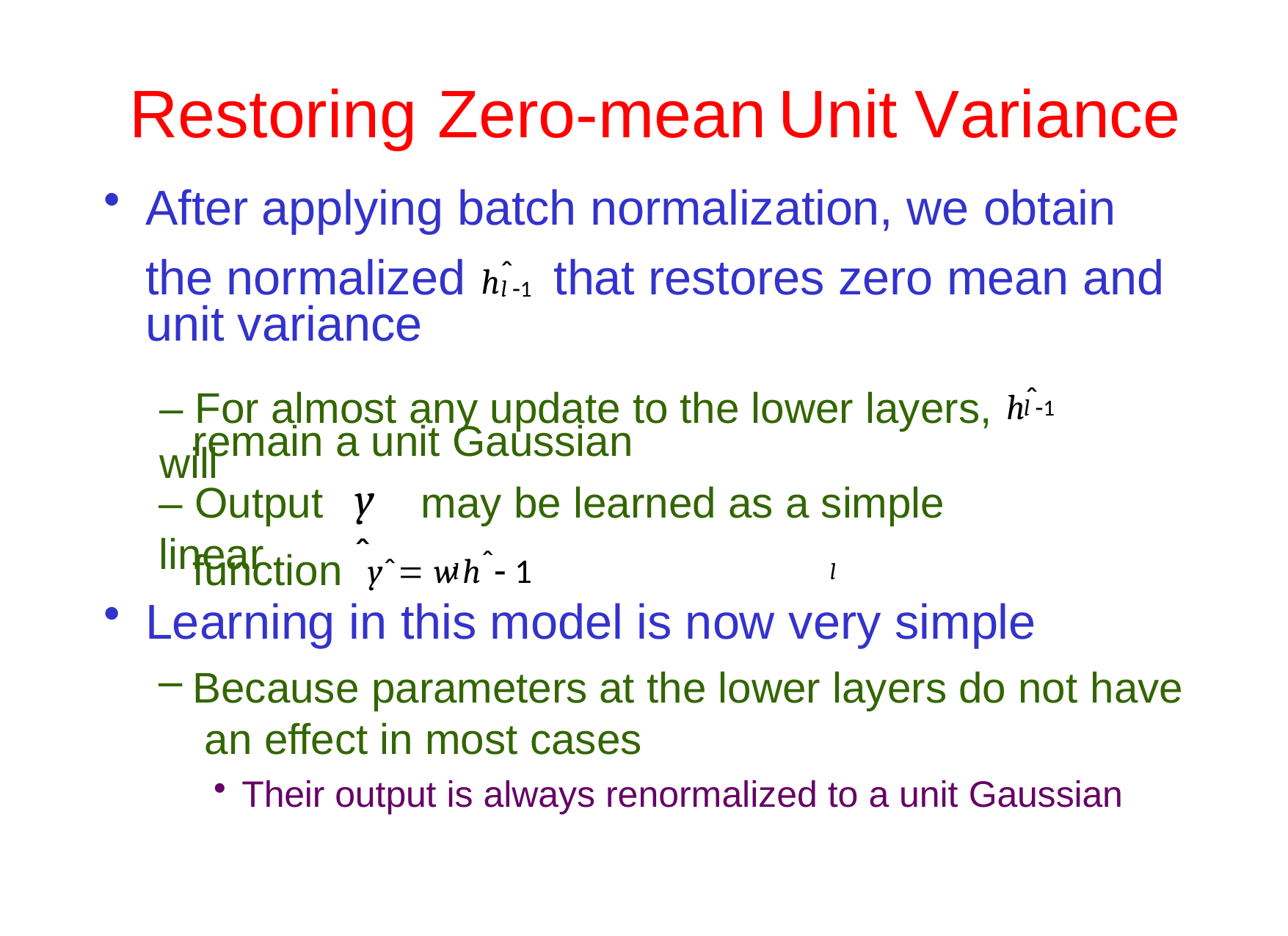

# Restoring	Zero-mean	Unit Variance
After applying batch normalization, we obtain
the normalized hˆ	that restores zero mean and
l −1
unit variance
– For almost any update to the lower layers, hˆ	will
l −1
remain a unit Gaussian
yˆ
– Output	may be learned as a simple linear
function	yˆ = w hˆ − 1
l	l
Learning in this model is now very simple
Because parameters at the lower layers do not have  an effect in most cases
Their output is always renormalized to a unit Gaussian